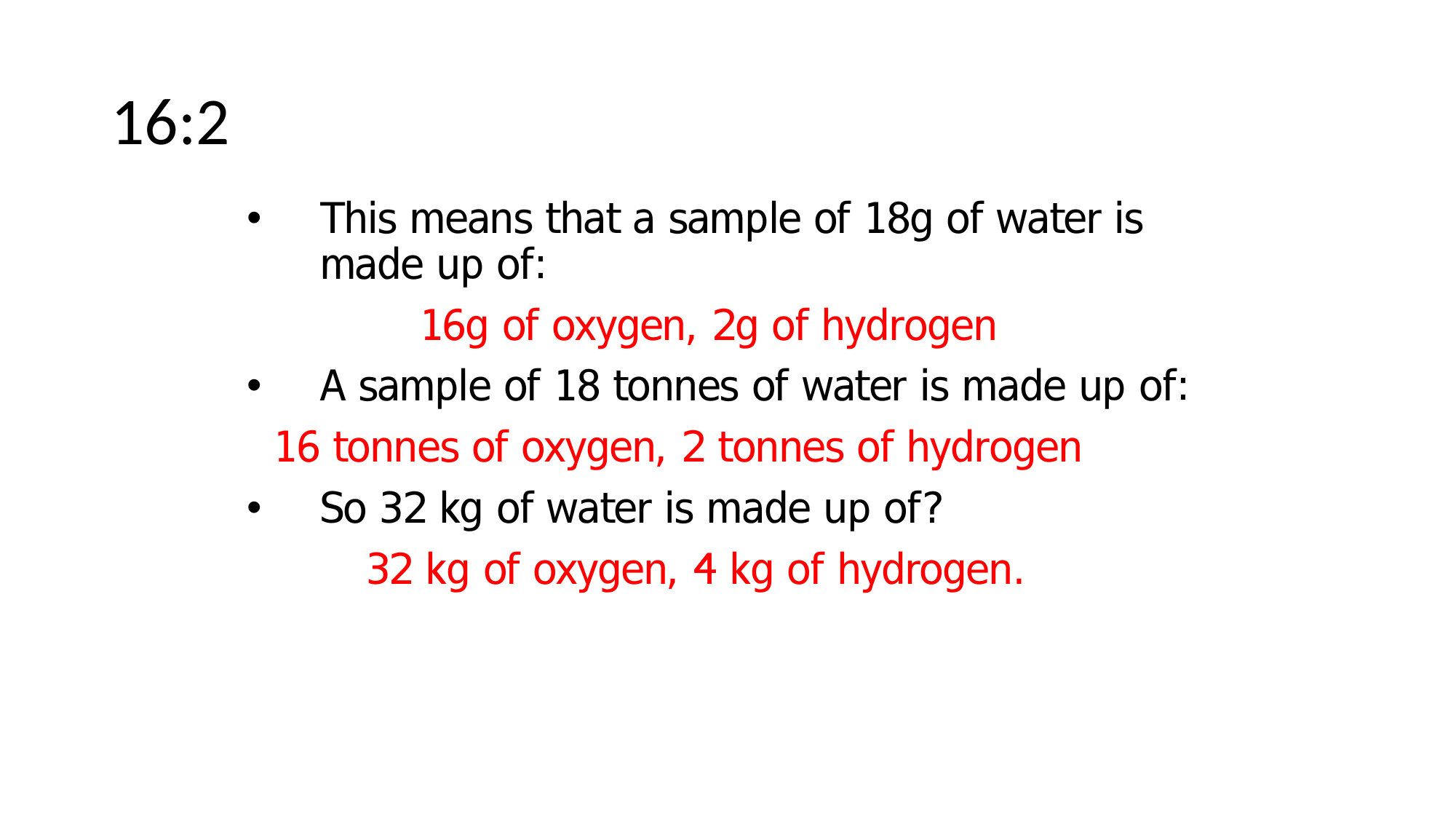

# 16:2
This means that a sample of 18g of water is made up of:
             16g of oxygen, 2g of hydrogen
A sample of 18 tonnes of water is made up of:
  16 tonnes of oxygen, 2 tonnes of hydrogen
So 32 kg of water is made up of?
         32 kg of oxygen, 4 kg of hydrogen.